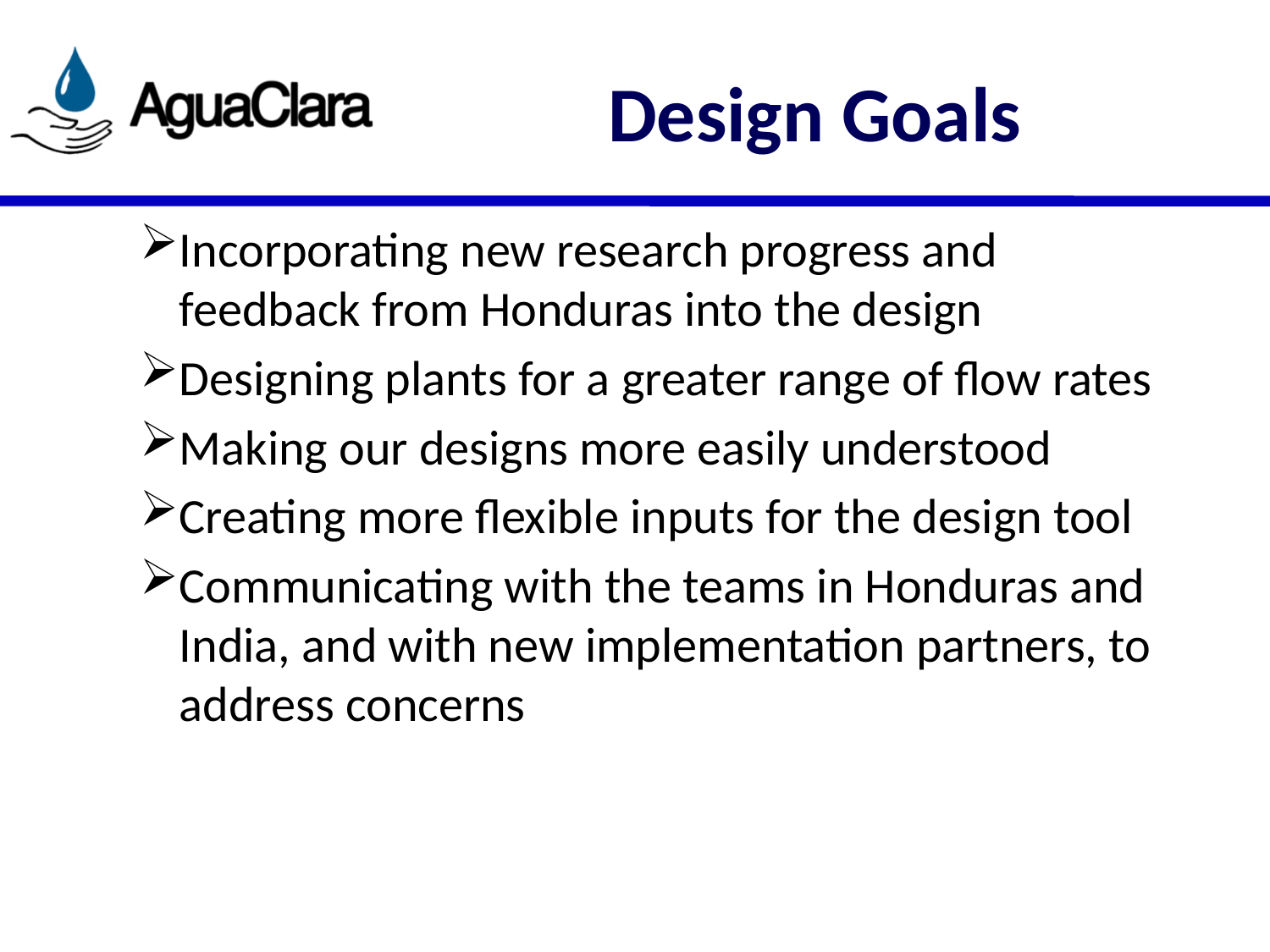

# Design Goals
Incorporating new research progress and feedback from Honduras into the design
Designing plants for a greater range of flow rates
Making our designs more easily understood
Creating more flexible inputs for the design tool
Communicating with the teams in Honduras and India, and with new implementation partners, to address concerns